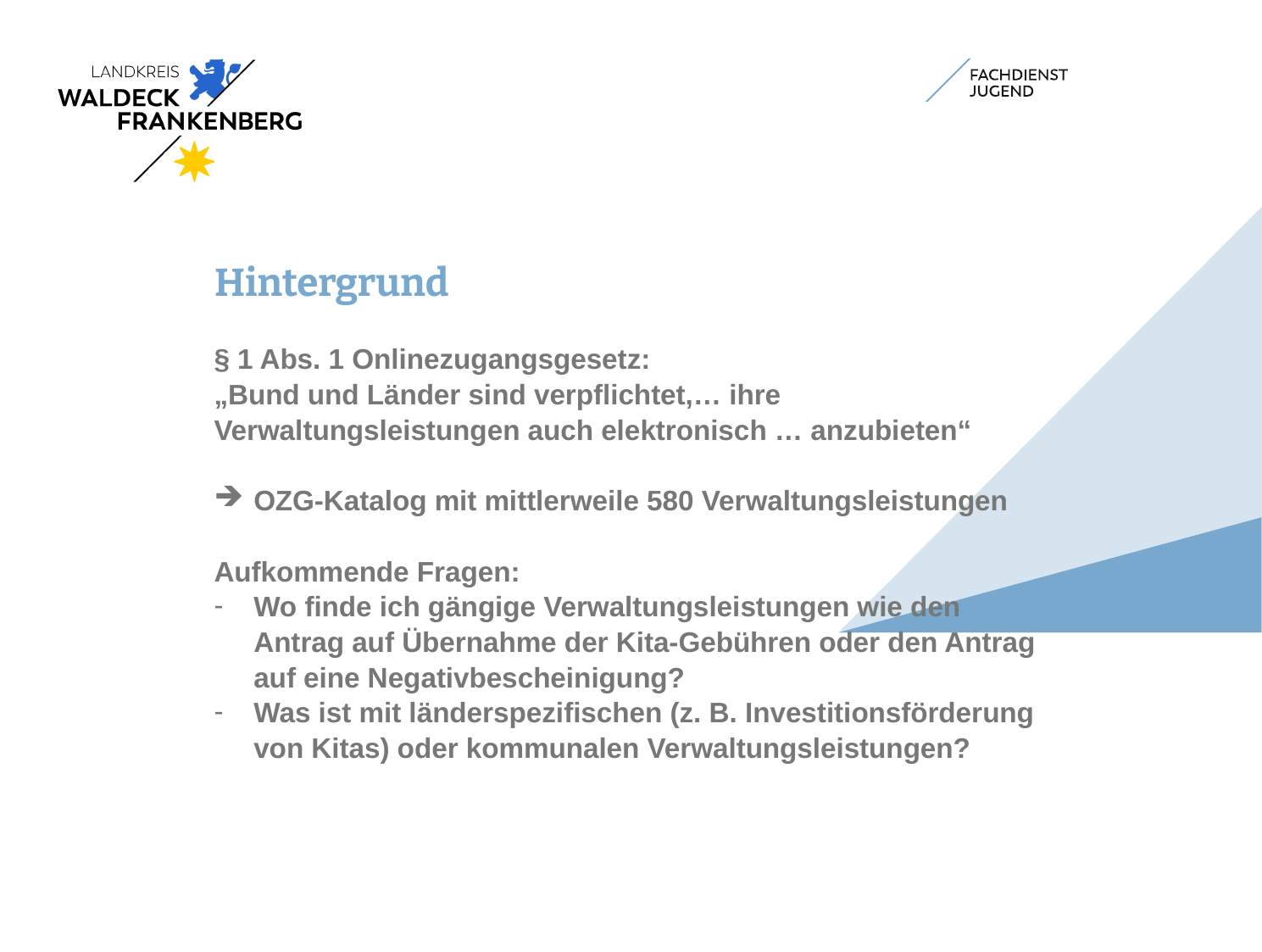

# Hintergrund
§ 1 Abs. 1 Onlinezugangsgesetz:
„Bund und Länder sind verpflichtet,… ihre Verwaltungsleistungen auch elektronisch … anzubieten“

OZG-Katalog mit mittlerweile 580 Verwaltungsleistungen

Aufkommende Fragen:
Wo finde ich gängige Verwaltungsleistungen wie den Antrag auf Übernahme der Kita-Gebühren oder den Antrag auf eine Negativbescheinigung?
Was ist mit länderspezifischen (z. B. Investitionsförderung von Kitas) oder kommunalen Verwaltungsleistungen?